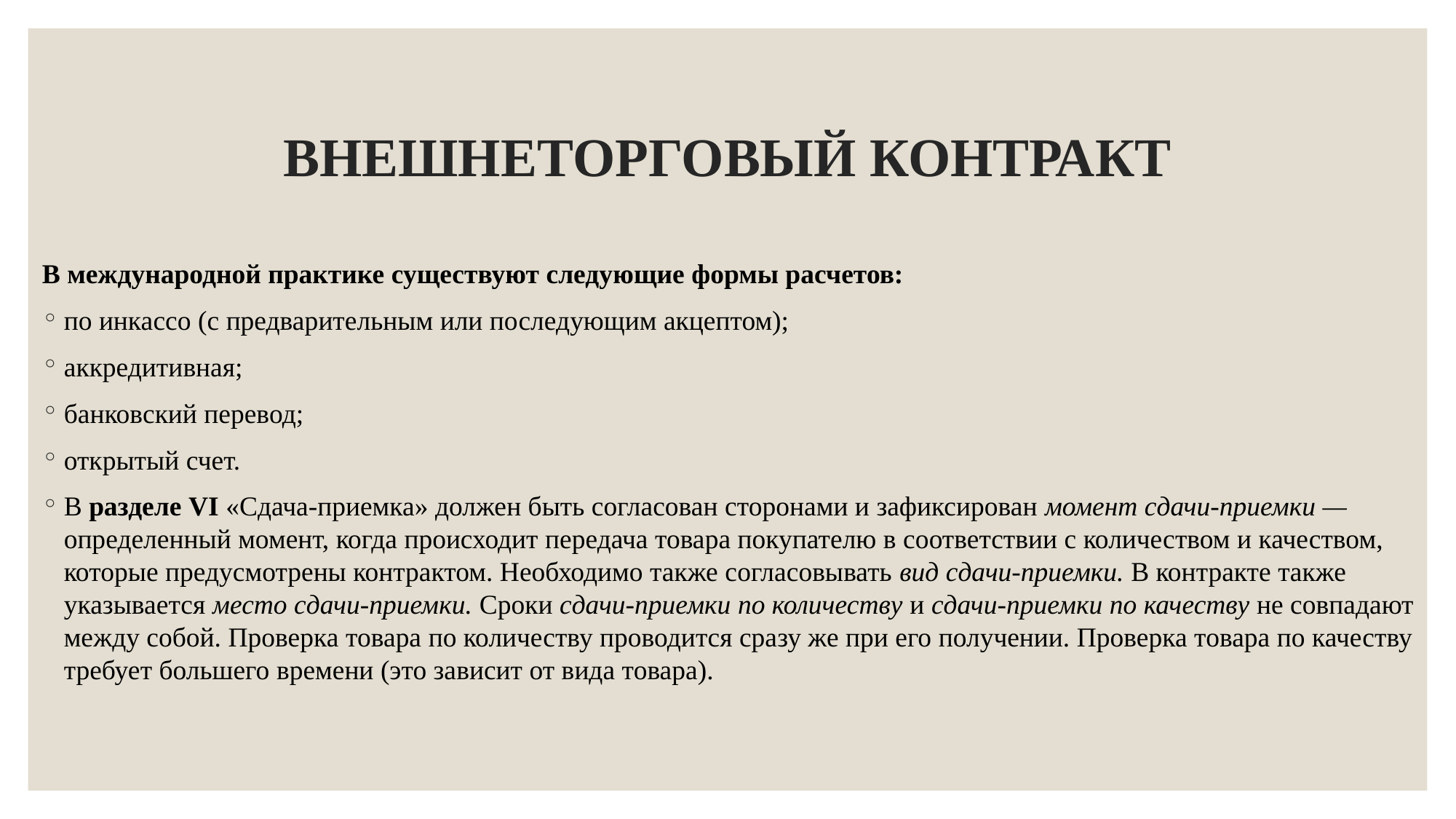

# ВНЕШНЕТОРГОВЫЙ КОНТРАКТ
В международной практике существуют следующие формы расчетов:
по инкассо (с предварительным или последующим акцептом);
аккредитивная;
банковский перевод;
открытый счет.
В разделе VI «Сдача-приемка» должен быть согласован сторонами и зафиксирован момент сдачи-приемки — определенный момент, когда происходит передача товара покупателю в соответствии с количеством и качеством, которые предусмотрены контрактом. Необходимо также согласовывать вид сдачи-приемки. В контракте также указывается место сдачи-приемки. Сроки сдачи-приемки по количеству и сдачи-приемки по качеству не совпадают между собой. Проверка товара по количеству проводится сразу же при его получении. Проверка товара по качеству требует большего времени (это зависит от вида товара).